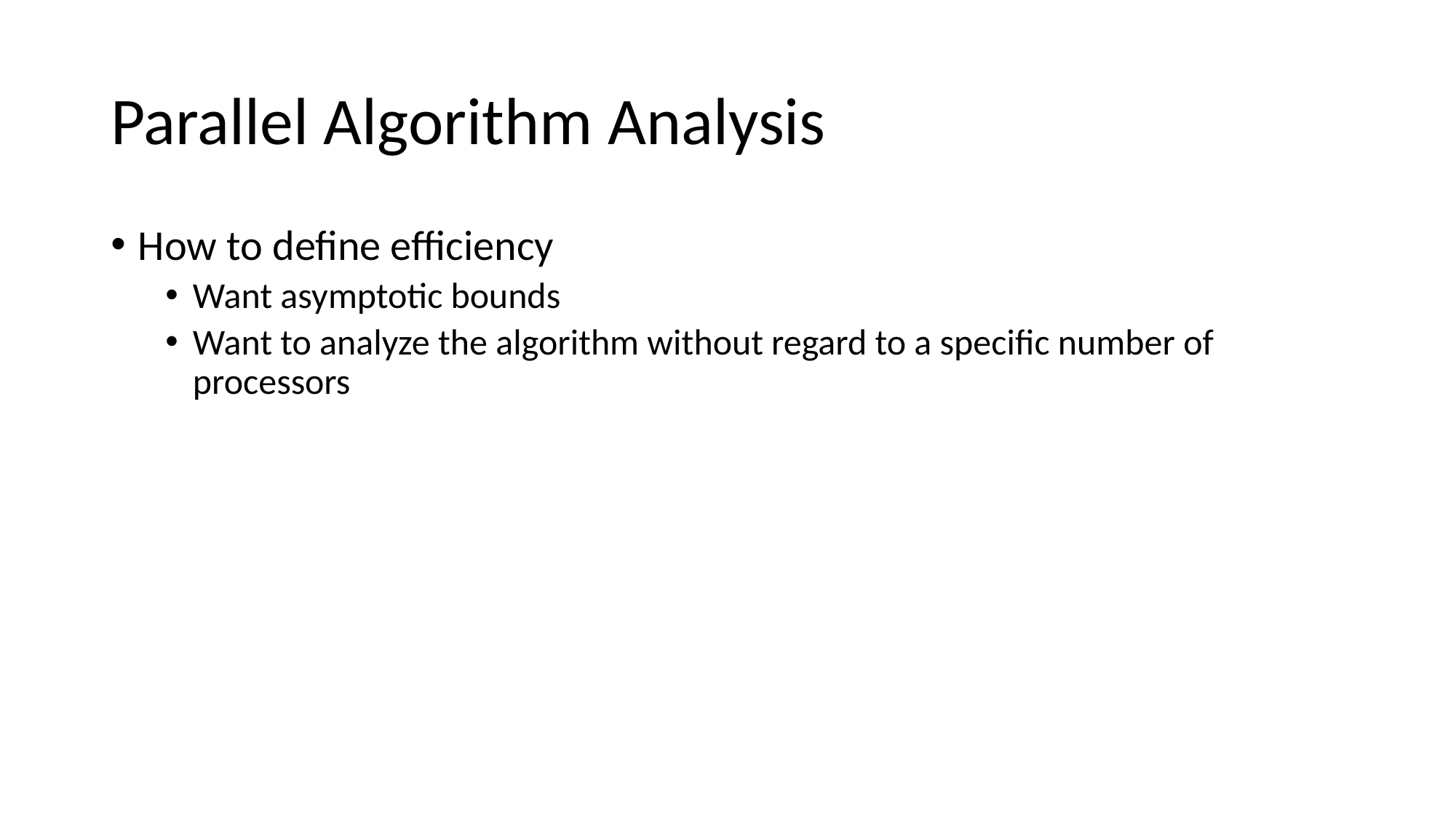

# Parallel Algorithm Analysis
How to define efficiency
Want asymptotic bounds
Want to analyze the algorithm without regard to a specific number of processors